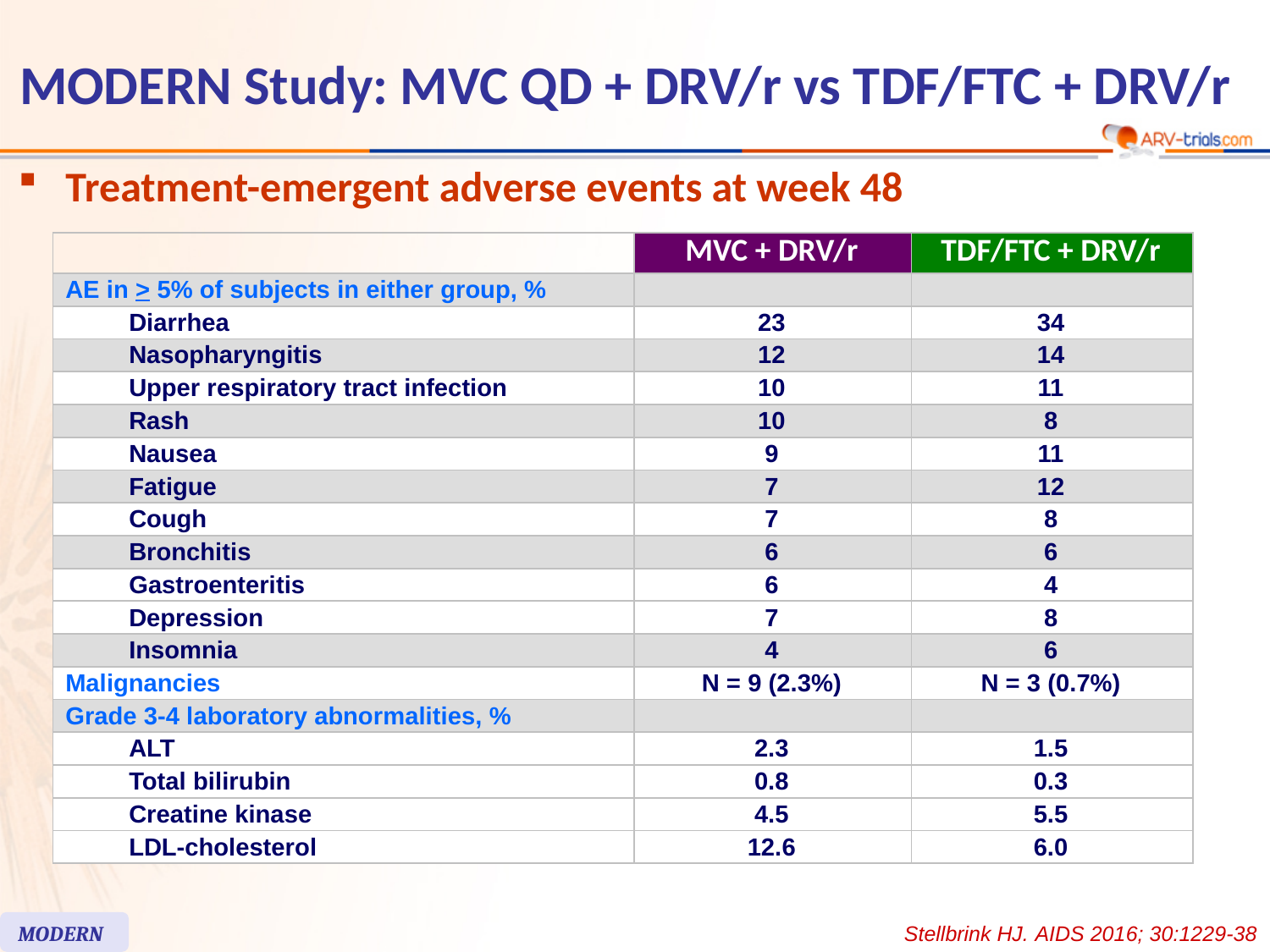

# MODERN Study: MVC QD + DRV/r vs TDF/FTC + DRV/r
Treatment-emergent adverse events at week 48
|  | MVC + DRV/r | TDF/FTC + DRV/r |
| --- | --- | --- |
| AE in > 5% of subjects in either group, % |  |  |
| Diarrhea | 23 | 34 |
| Nasopharyngitis | 12 | 14 |
| Upper respiratory tract infection | 10 | 11 |
| Rash | 10 | 8 |
| Nausea | 9 | 11 |
| Fatigue | 7 | 12 |
| Cough | 7 | 8 |
| Bronchitis | 6 | 6 |
| Gastroenteritis | 6 | 4 |
| Depression | 7 | 8 |
| Insomnia | 4 | 6 |
| Malignancies | N = 9 (2.3%) | N = 3 (0.7%) |
| Grade 3-4 laboratory abnormalities, % |  |  |
| ALT | 2.3 | 1.5 |
| Total bilirubin | 0.8 | 0.3 |
| Creatine kinase | 4.5 | 5.5 |
| LDL-cholesterol | 12.6 | 6.0 |

MODERN
Stellbrink HJ. AIDS 2016; 30:1229-38